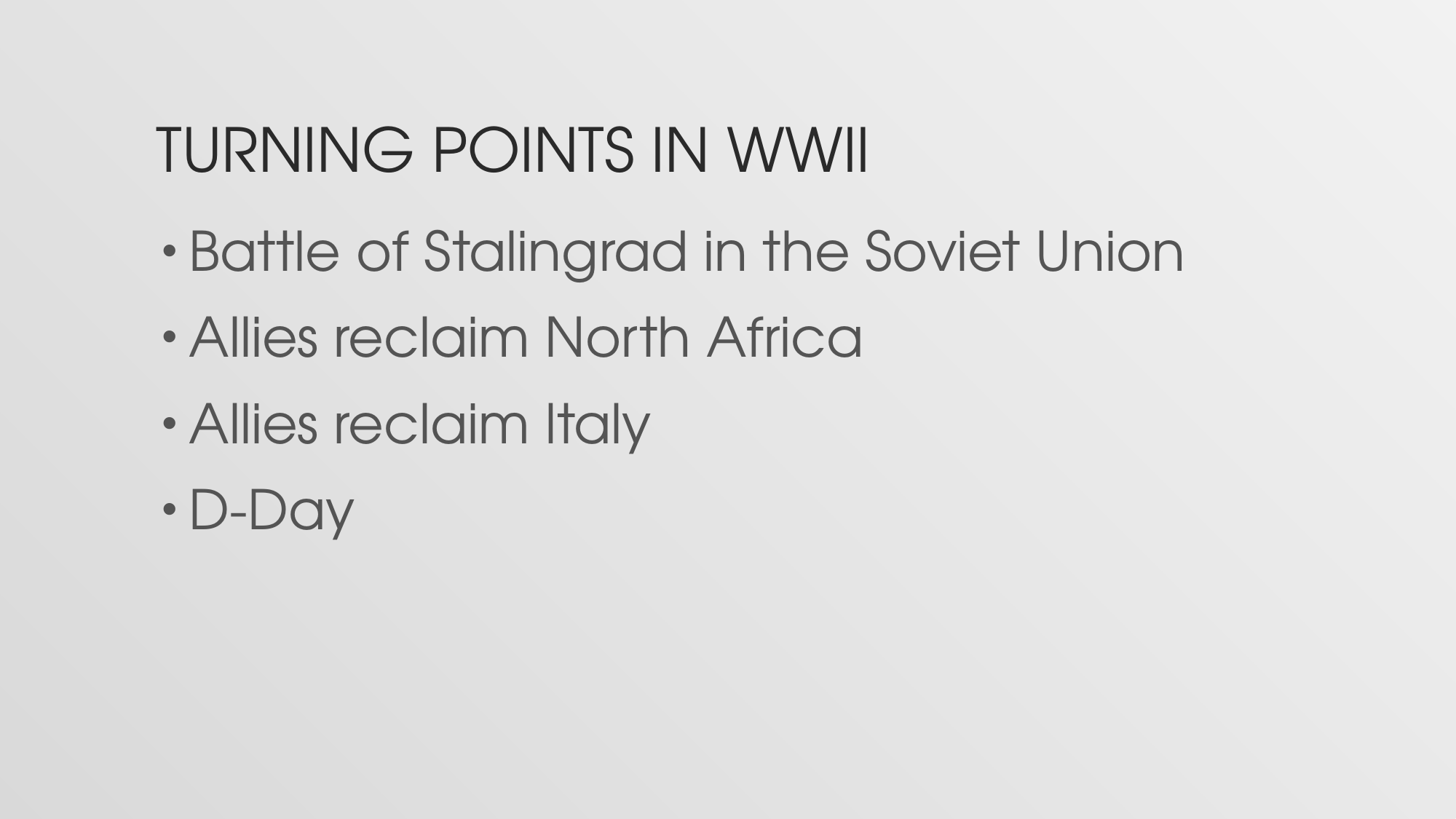

# Turning Points in WWII
Battle of Stalingrad in the Soviet Union
Allies reclaim North Africa
Allies reclaim Italy
D-Day